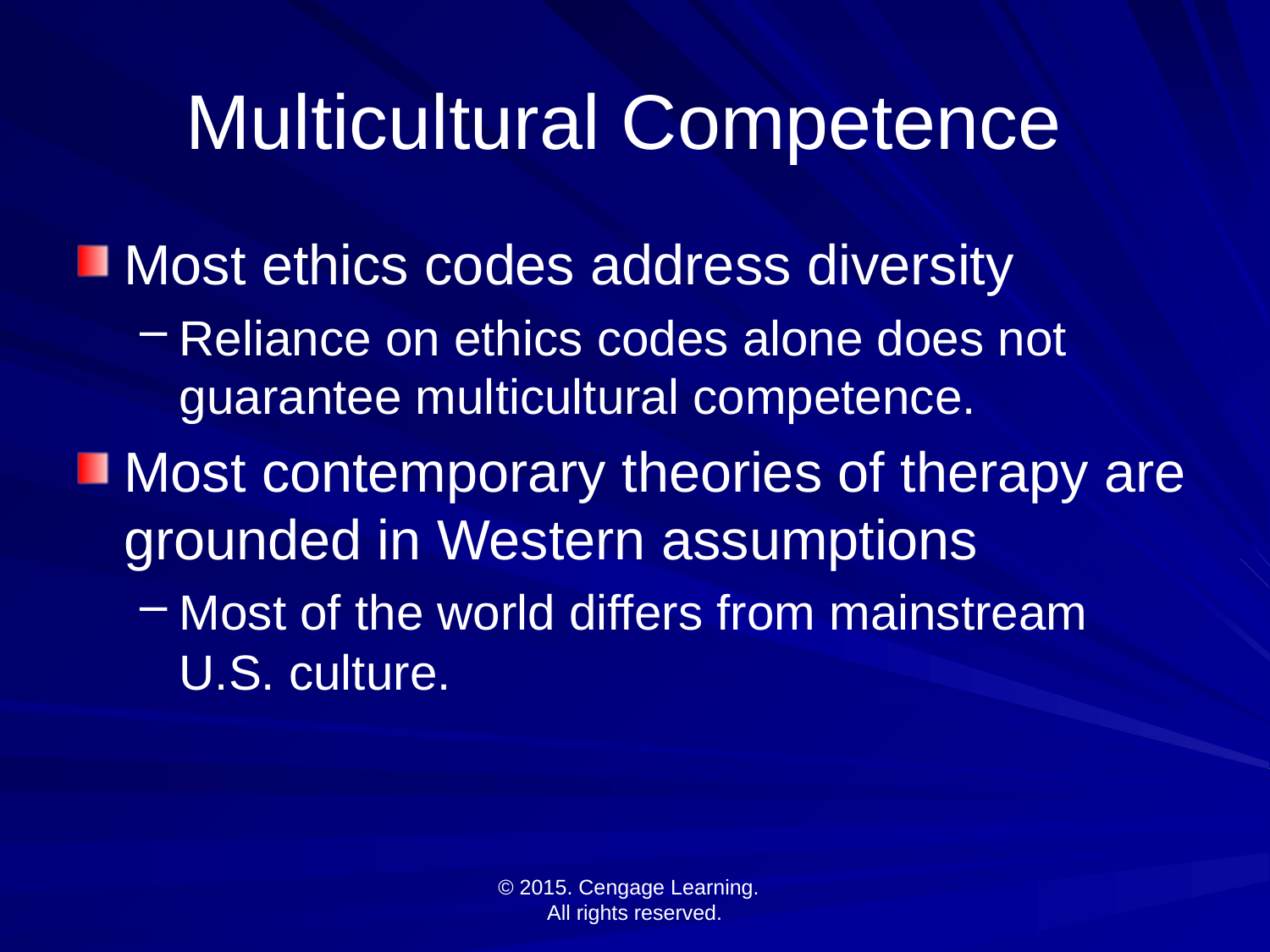

# Multicultural Competence
Most ethics codes address diversity
Reliance on ethics codes alone does not guarantee multicultural competence.
Most contemporary theories of therapy are grounded in Western assumptions
Most of the world differs from mainstream U.S. culture.
© 2015. Cengage Learning.
All rights reserved.